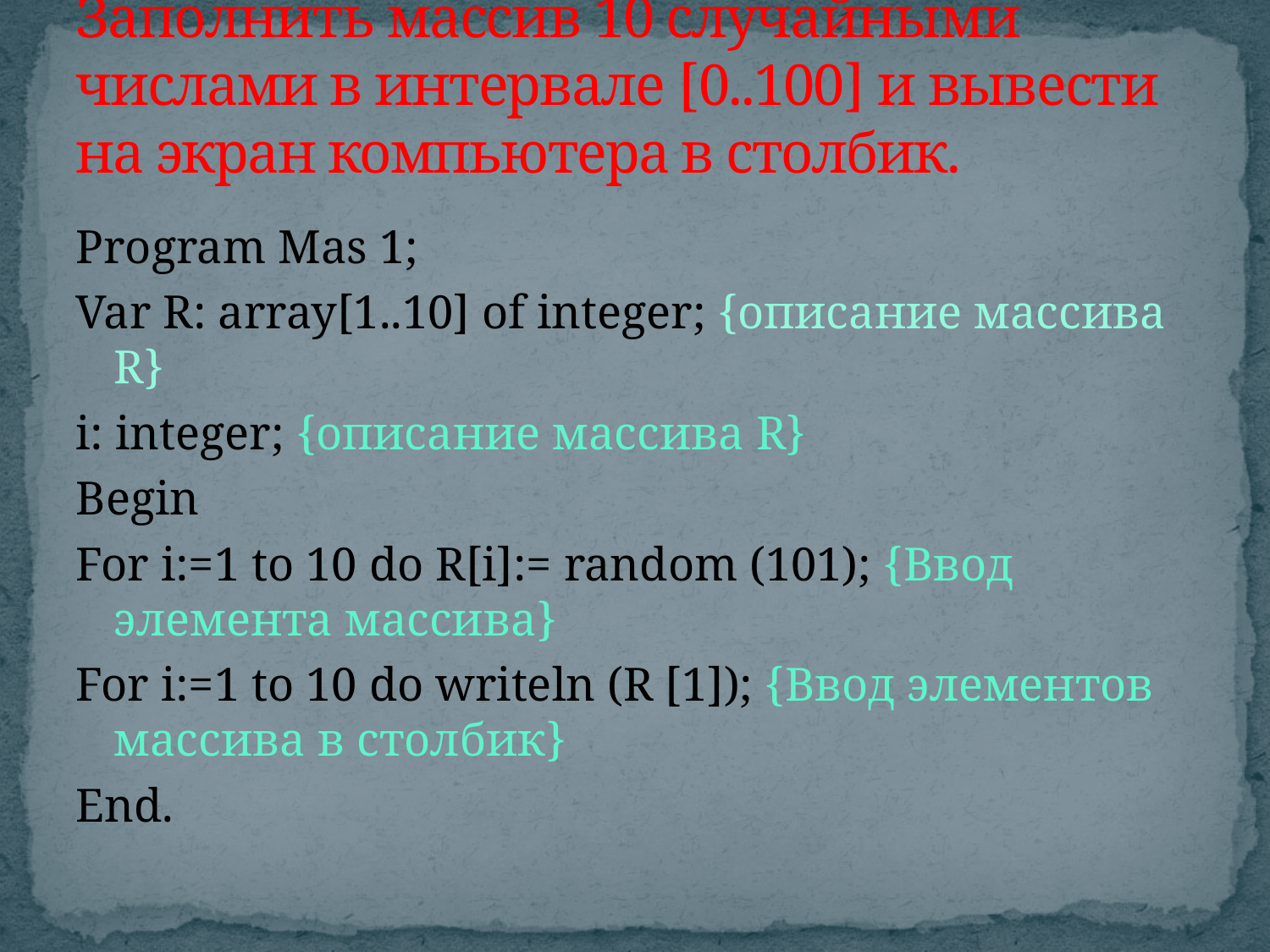

# Заполнить массив 10 случайными числами в интервале [0..100] и вывести на экран компьютера в столбик.
Program Mas 1;
Var R: array[1..10] of integer; {описание массива R}
i: integer; {описание массива R}
Begin
For i:=1 to 10 do R[i]:= random (101); {Ввод элемента массива}
For i:=1 to 10 do writeln (R [1]); {Ввод элементов массива в столбик}
End.